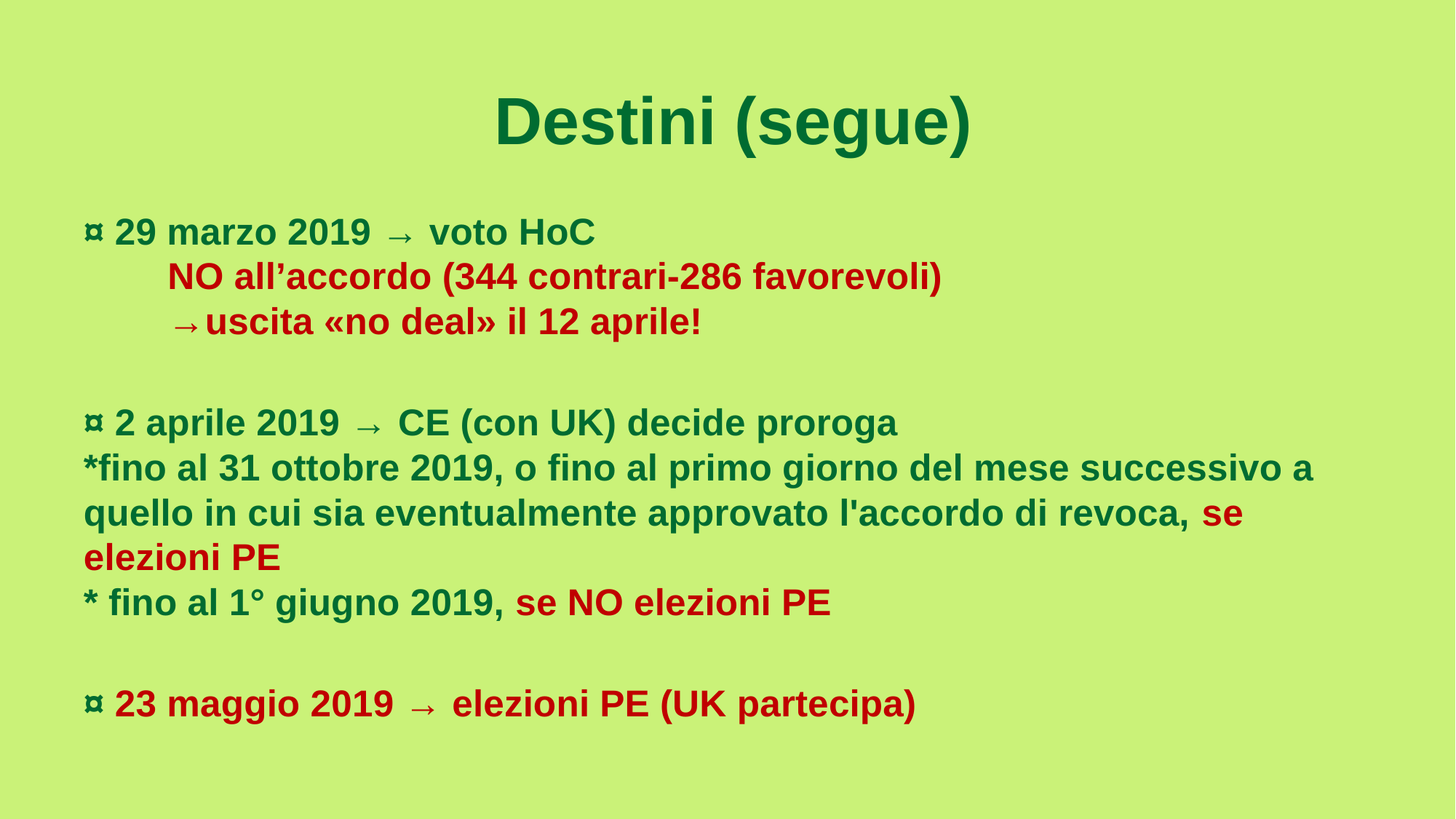

# Destini (segue)
¤ 29 marzo 2019 → voto HoC
	NO all’accordo (344 contrari-286 favorevoli)
	→uscita «no deal» il 12 aprile!
¤ 2 aprile 2019 → CE (con UK) decide proroga
*fino al 31 ottobre 2019, o fino al primo giorno del mese successivo a quello in cui sia eventualmente approvato l'accordo di revoca, se elezioni PE
* fino al 1° giugno 2019, se NO elezioni PE
¤ 23 maggio 2019 → elezioni PE (UK partecipa)